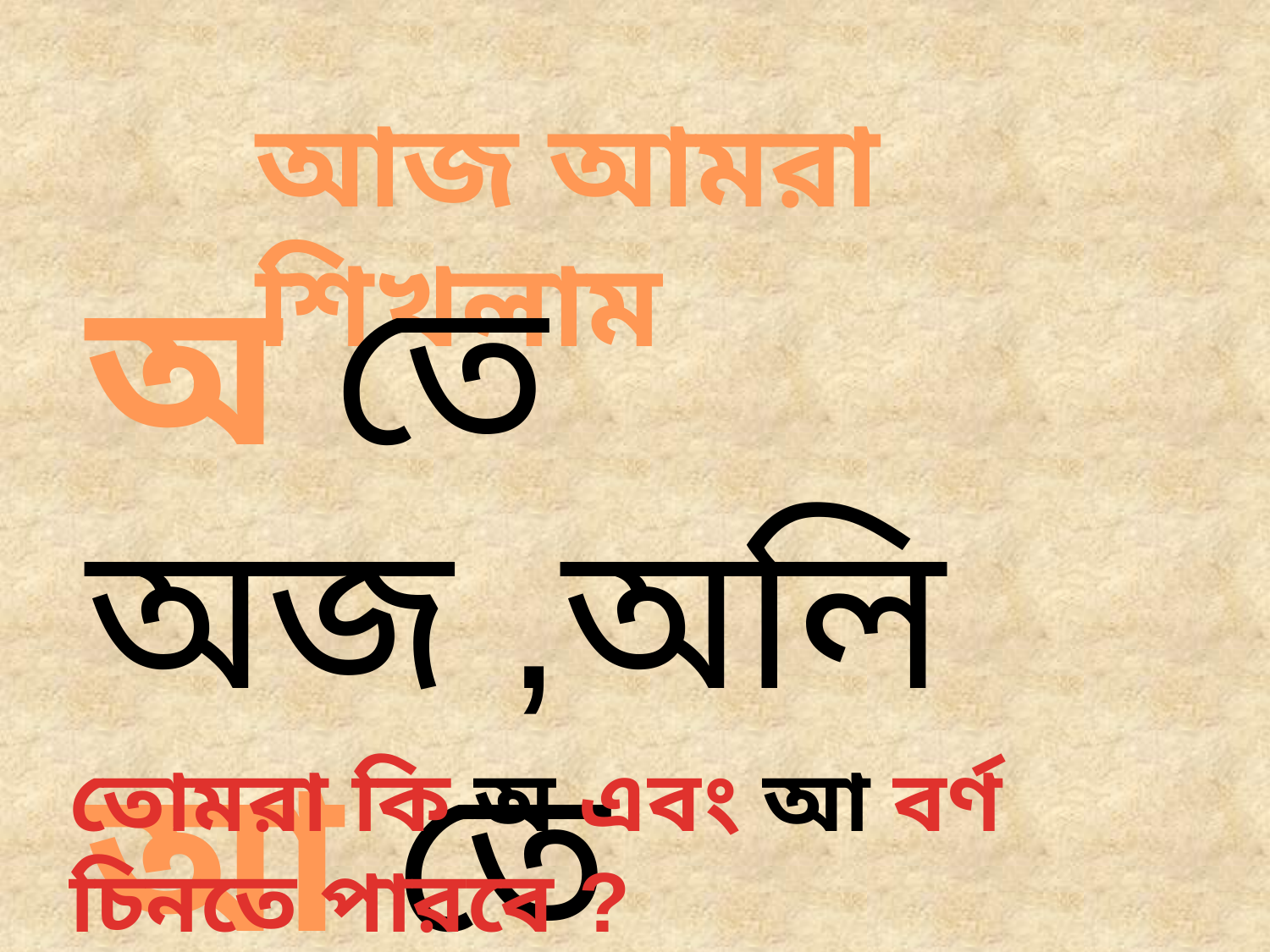

আজ আমরা শিখলাম
অ তে  অজ ,অলি
আ তে আম,আতা
তোমরা কি অ এবং আ বর্ণ চিনতে পারবে ?